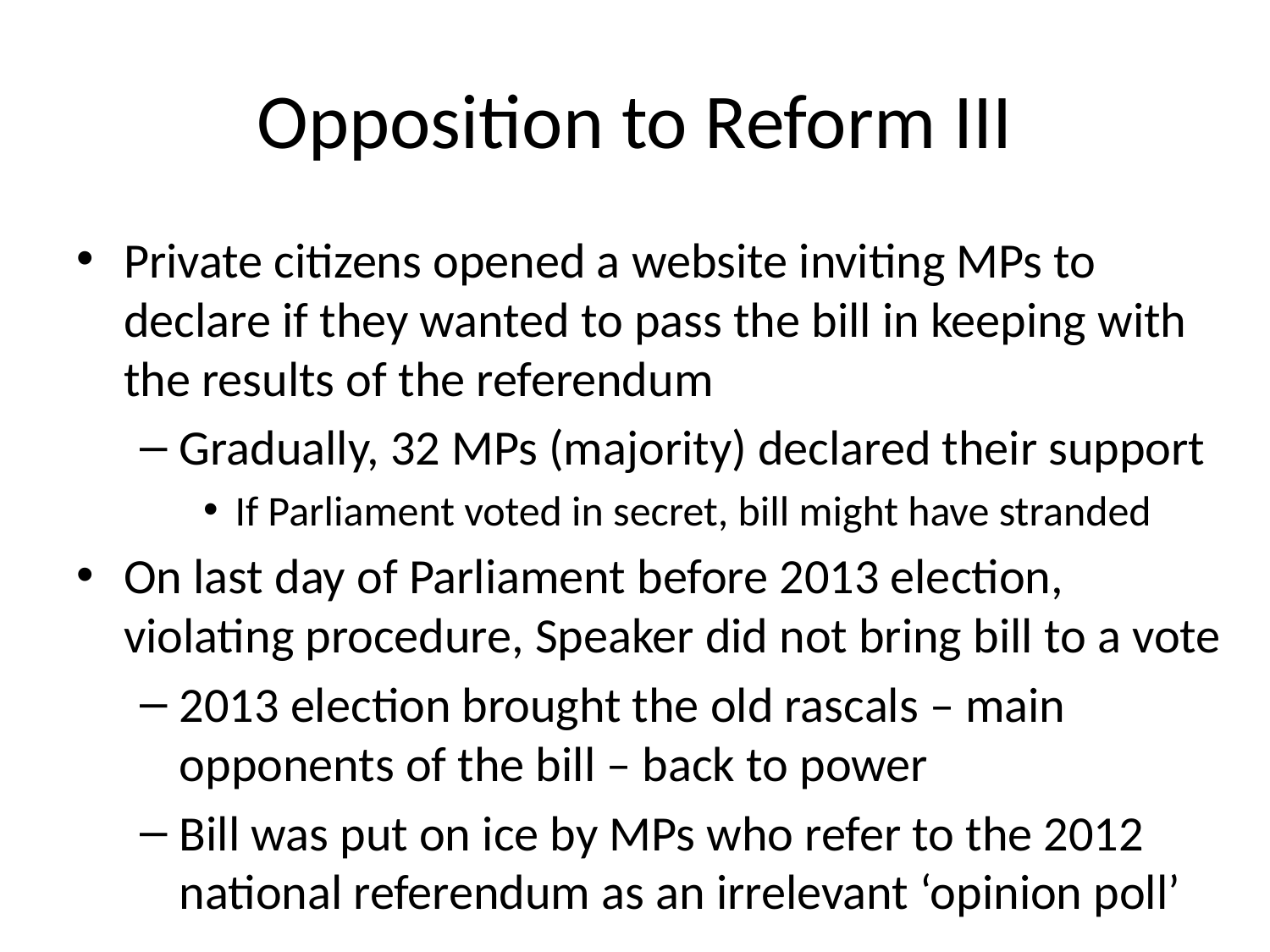

# Opposition to Reform III
Private citizens opened a website inviting MPs to declare if they wanted to pass the bill in keeping with the results of the referendum
Gradually, 32 MPs (majority) declared their support
If Parliament voted in secret, bill might have stranded
On last day of Parliament before 2013 election, violating procedure, Speaker did not bring bill to a vote
2013 election brought the old rascals – main opponents of the bill – back to power
Bill was put on ice by MPs who refer to the 2012 national referendum as an irrelevant ‘opinion poll’